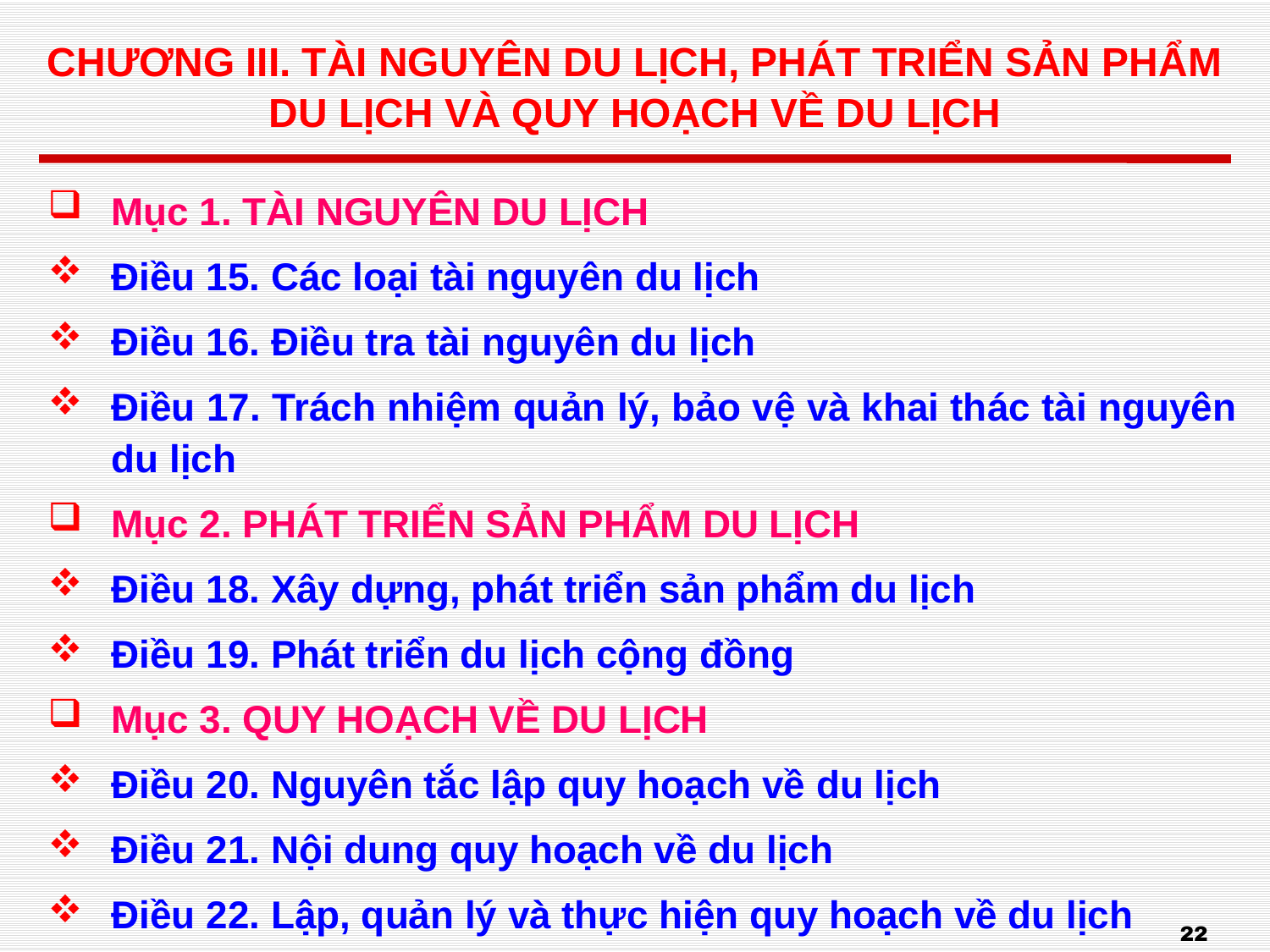

# CHƯƠNG III. TÀI NGUYÊN DU LỊCH, PHÁT TRIỂN SẢN PHẨM DU LỊCH VÀ QUY HOẠCH VỀ DU LỊCH
Mục 1. TÀI NGUYÊN DU LỊCH
Điều 15. Các loại tài nguyên du lịch
Điều 16. Điều tra tài nguyên du lịch
Điều 17. Trách nhiệm quản lý, bảo vệ và khai thác tài nguyên du lịch
Mục 2. PHÁT TRIỂN SẢN PHẨM DU LỊCH
Điều 18. Xây dựng, phát triển sản phẩm du lịch
Điều 19. Phát triển du lịch cộng đồng
Mục 3. QUY HOẠCH VỀ DU LỊCH
Điều 20. Nguyên tắc lập quy hoạch về du lịch
Điều 21. Nội dung quy hoạch về du lịch
Điều 22. Lập, quản lý và thực hiện quy hoạch về du lịch